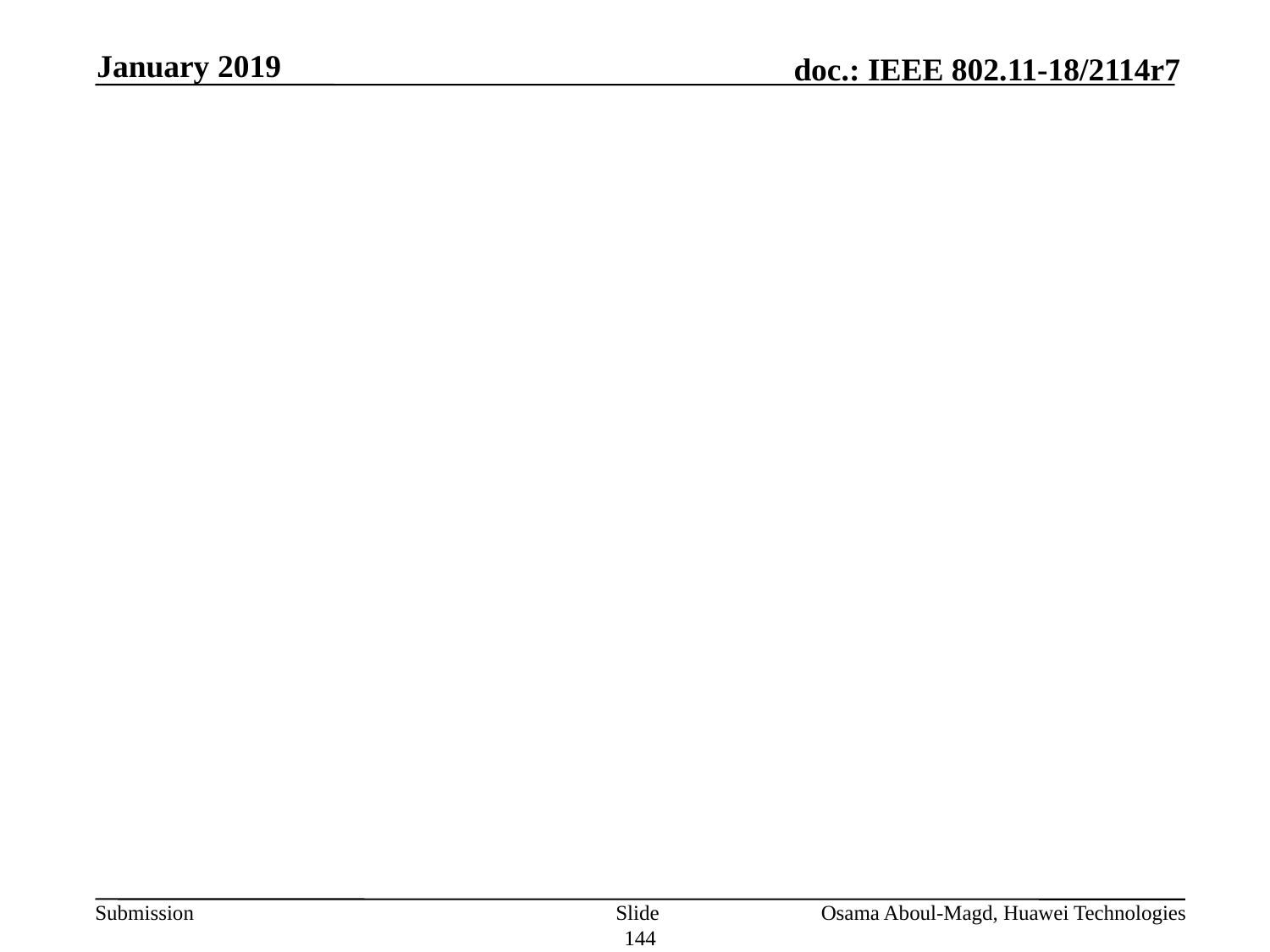

January 2019
#

Slide 144
Osama Aboul-Magd, Huawei Technologies